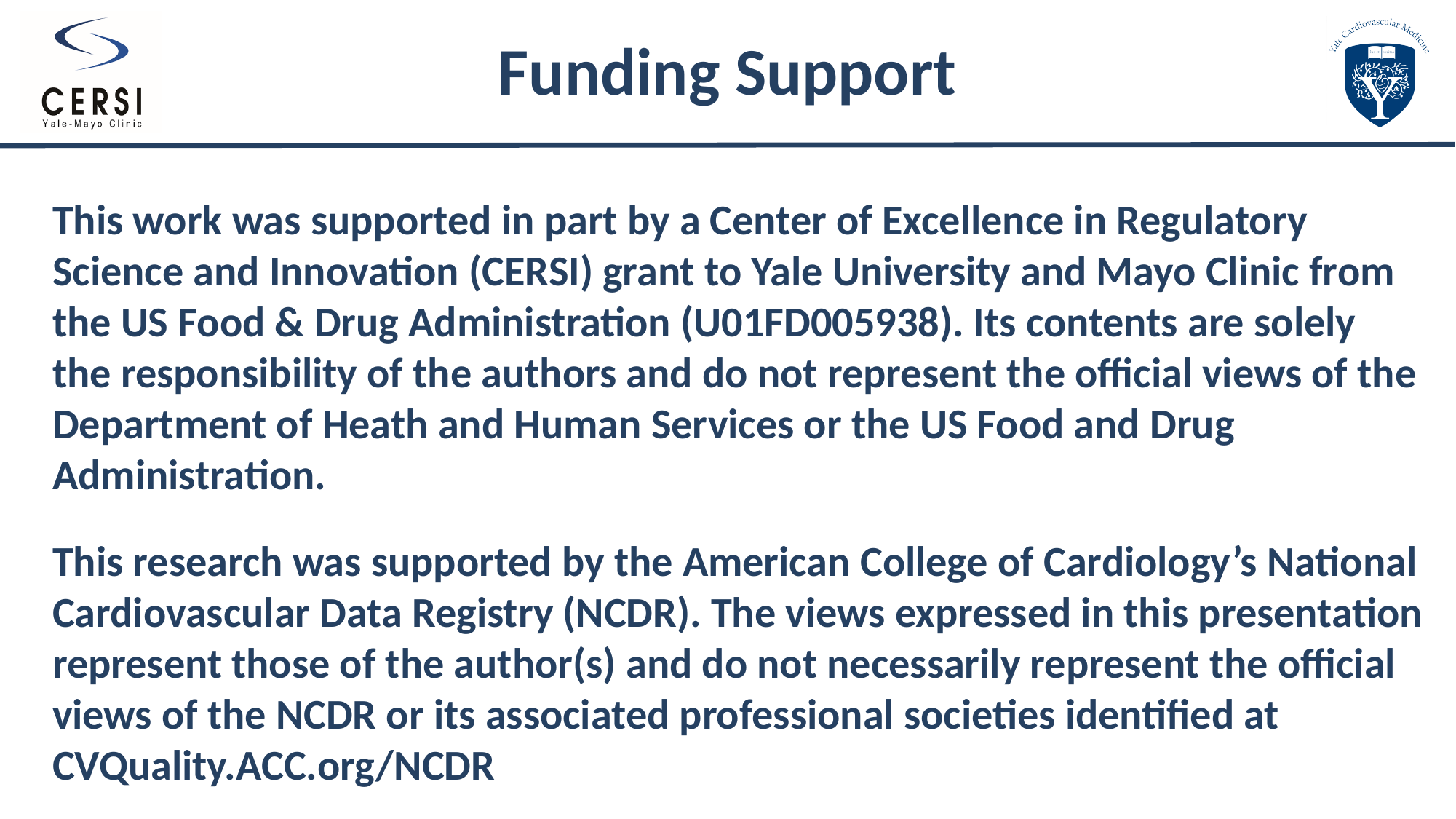

# Funding Support
This work was supported in part by a Center of Excellence in Regulatory Science and Innovation (CERSI) grant to Yale University and Mayo Clinic from the US Food & Drug Administration (U01FD005938). Its contents are solely the responsibility of the authors and do not represent the official views of the Department of Heath and Human Services or the US Food and Drug Administration.

This research was supported by the American College of Cardiology’s National Cardiovascular Data Registry (NCDR). The views expressed in this presentation represent those of the author(s) and do not necessarily represent the official views of the NCDR or its associated professional societies identified at CVQuality.ACC.org/NCDR